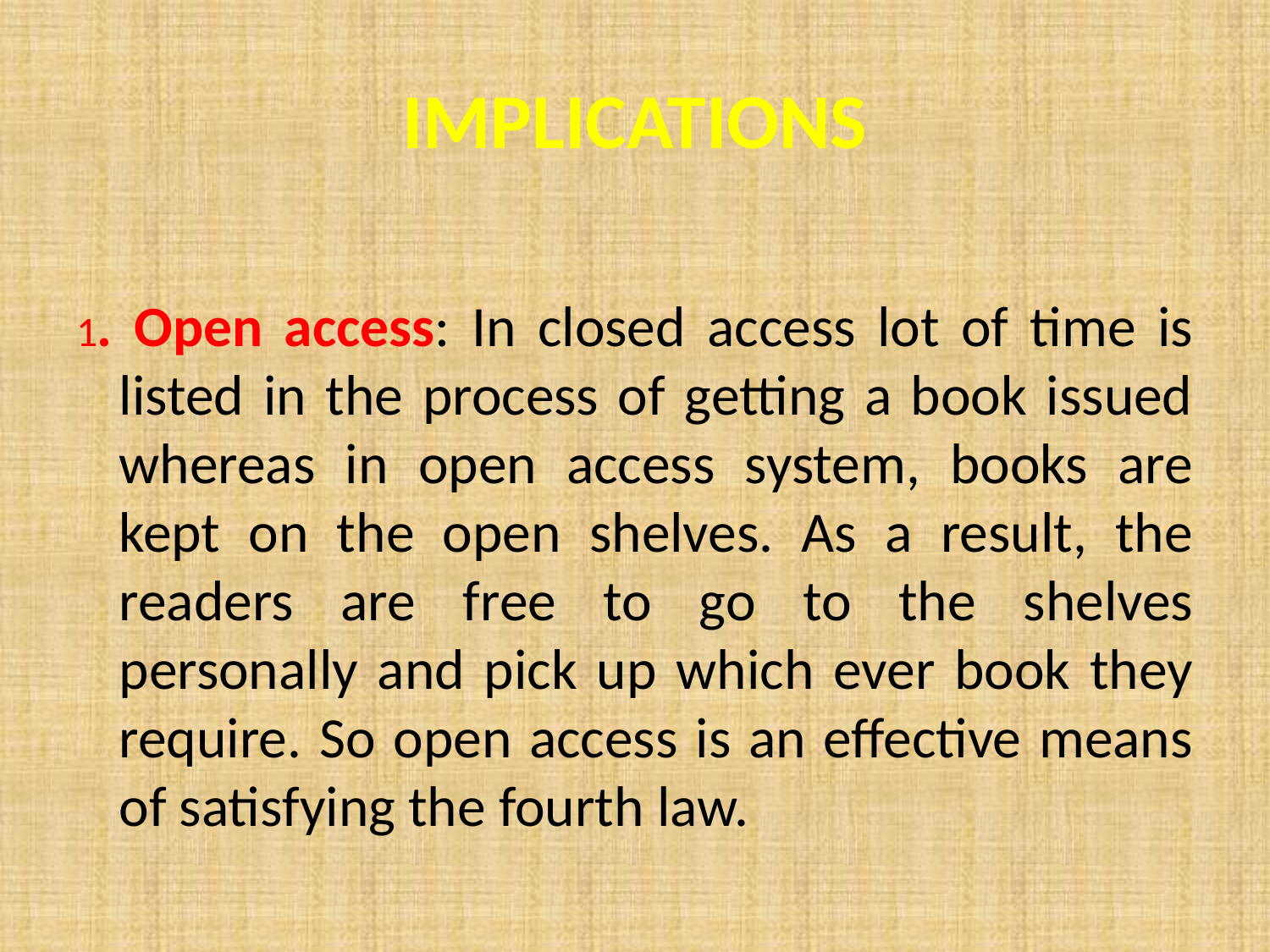

# IMPLICATIONS

1. Open access: In closed access lot of time is listed in the process of getting a book issued whereas in open access system, books are kept on the open shelves. As a result, the readers are free to go to the shelves personally and pick up which ever book they require. So open access is an effective means of satisfying the fourth law.